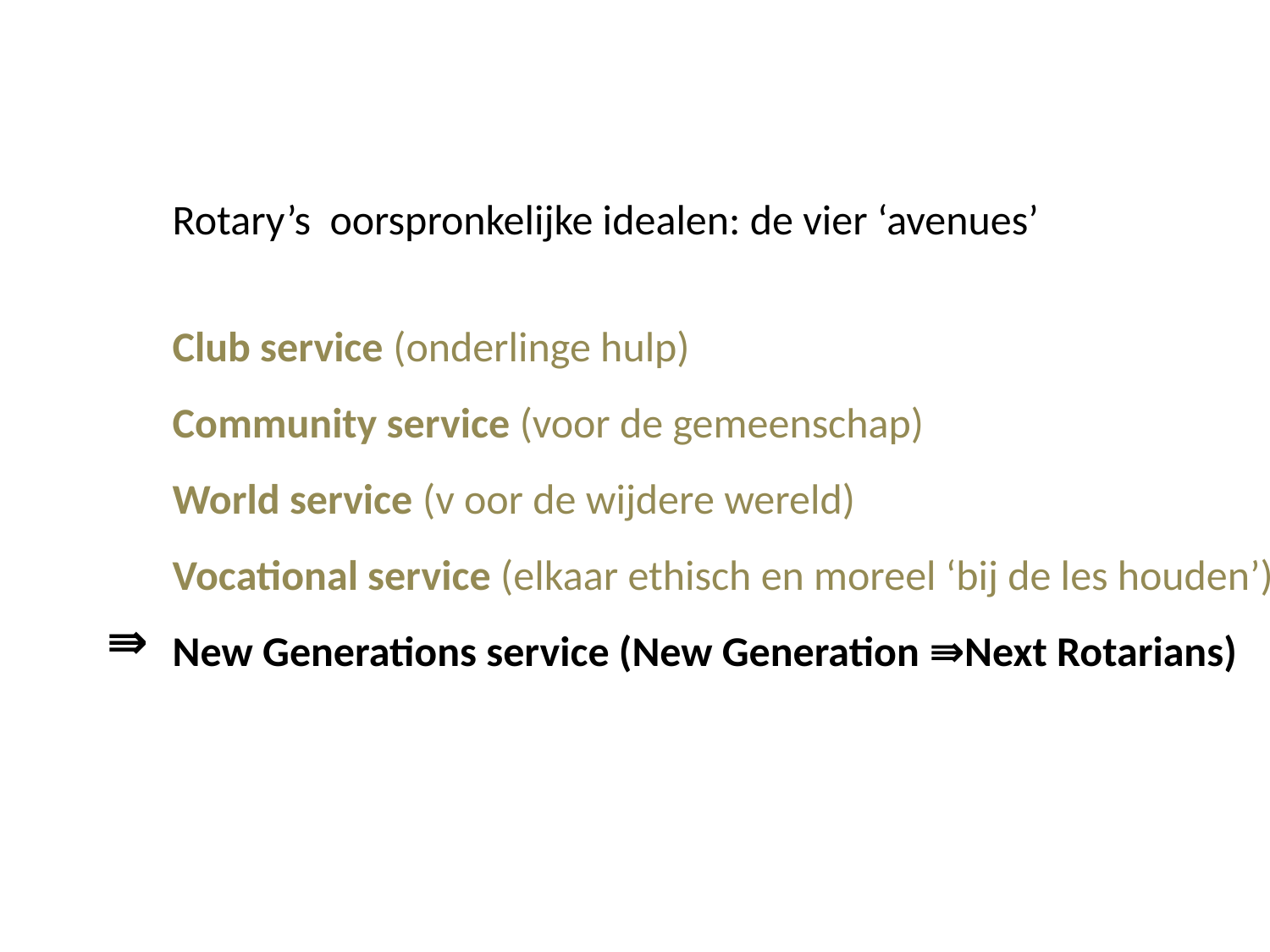

Rotary’s  oorspronkelijke idealen: de vier ‘avenues’

Club service (onderlinge hulp)
Community service (voor de gemeenschap)
World service (v oor de wijdere wereld)
Vocational service (elkaar ethisch en moreel ‘bij de les houden’)
New Generations service (New Generation ⇛Next Rotarians)

⇛